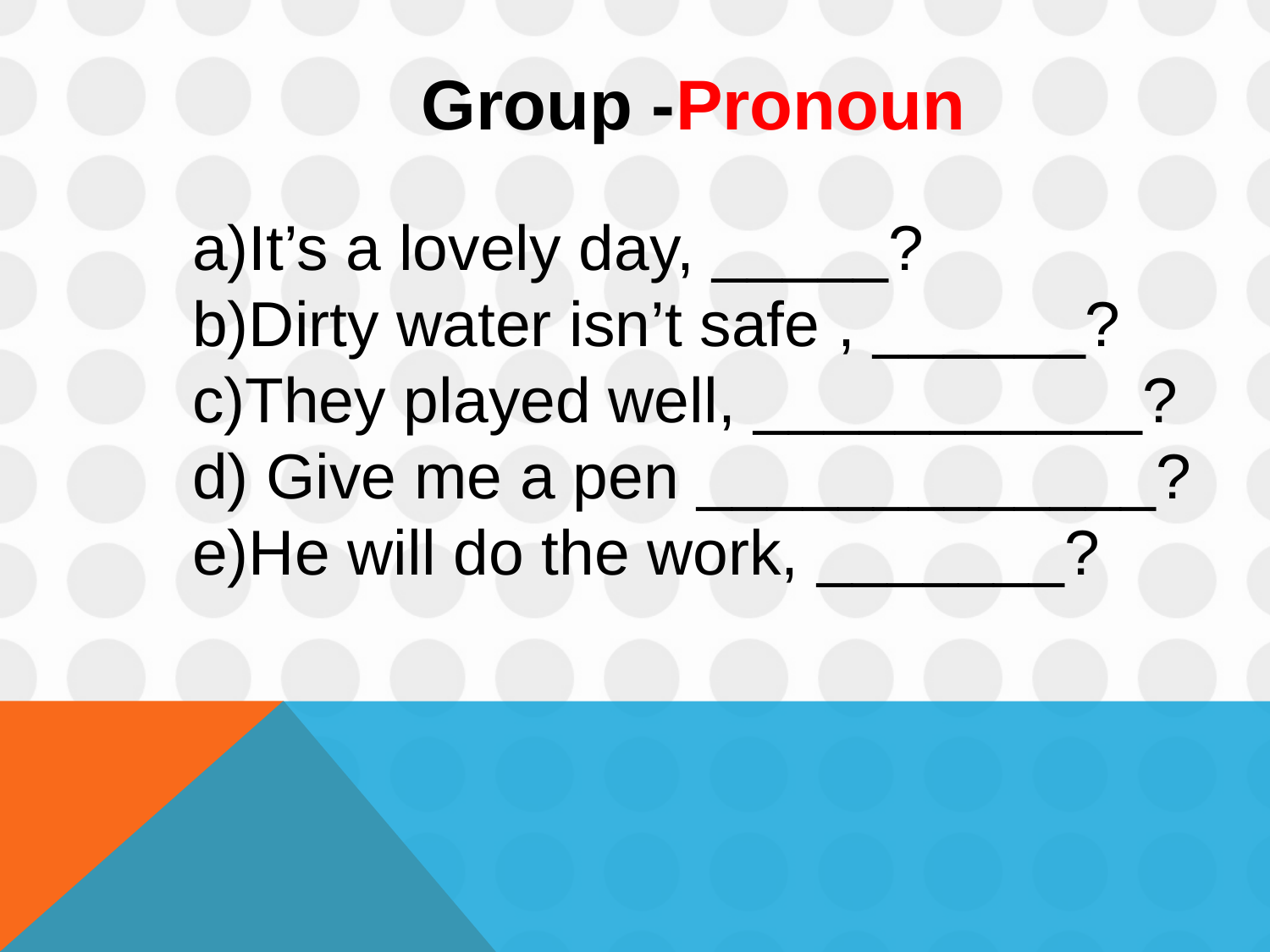

Group -Pronoun
a)It’s a lovely day, _____?
b)Dirty water isn’t safe , ______?
c)They played well, ___________?
d) Give me a pen _____________?
e)He will do the work, _______?